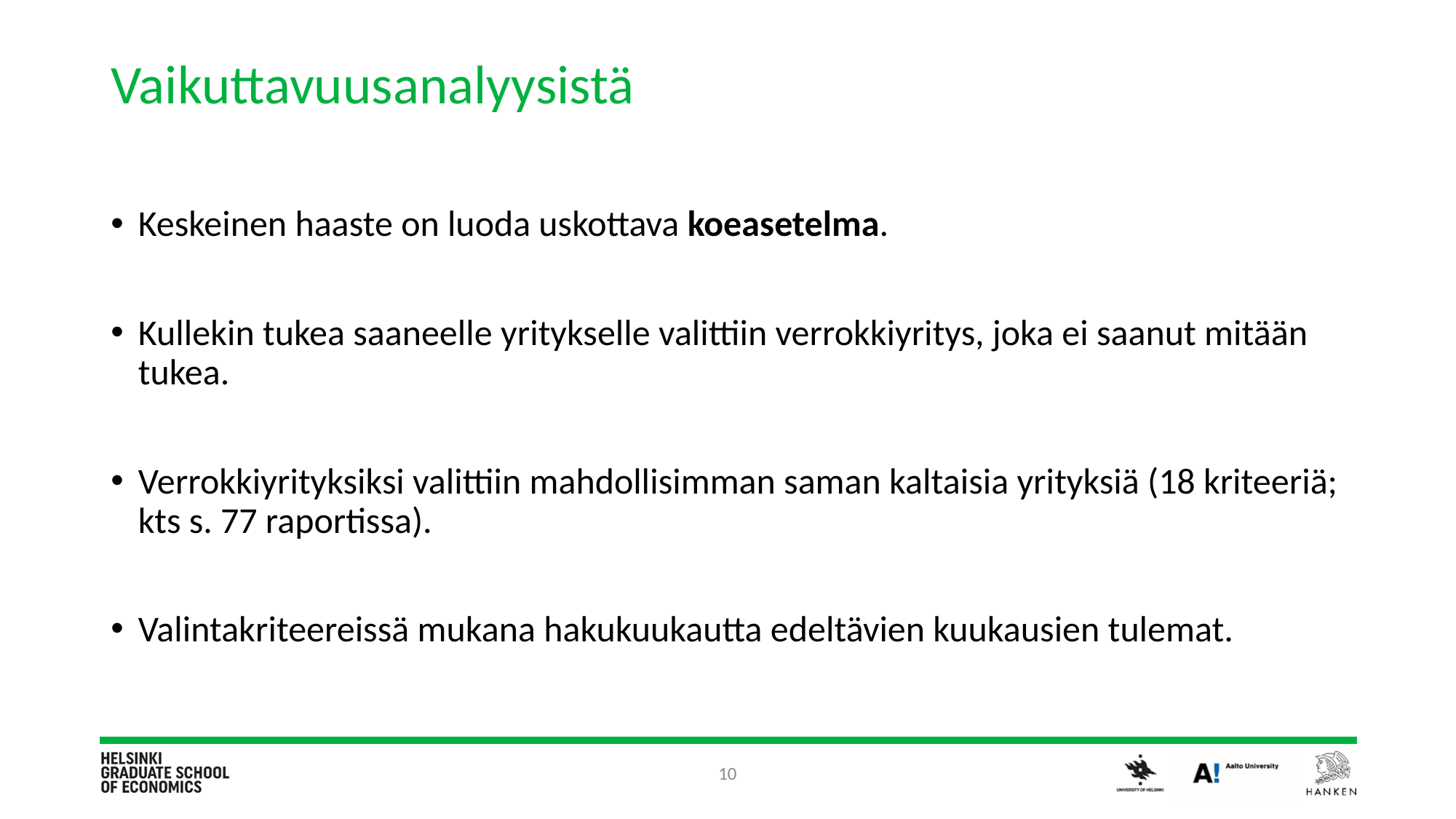

# Vaikuttavuusanalyysistä
Keskeinen haaste on luoda uskottava koeasetelma.

Kullekin tukea saaneelle yritykselle valittiin verrokkiyritys, joka ei saanut mitään tukea.

Verrokkiyrityksiksi valittiin mahdollisimman saman kaltaisia yrityksiä (18 kriteeriä; kts s. 77 raportissa).

Valintakriteereissä mukana hakukuukautta edeltävien kuukausien tulemat.
10